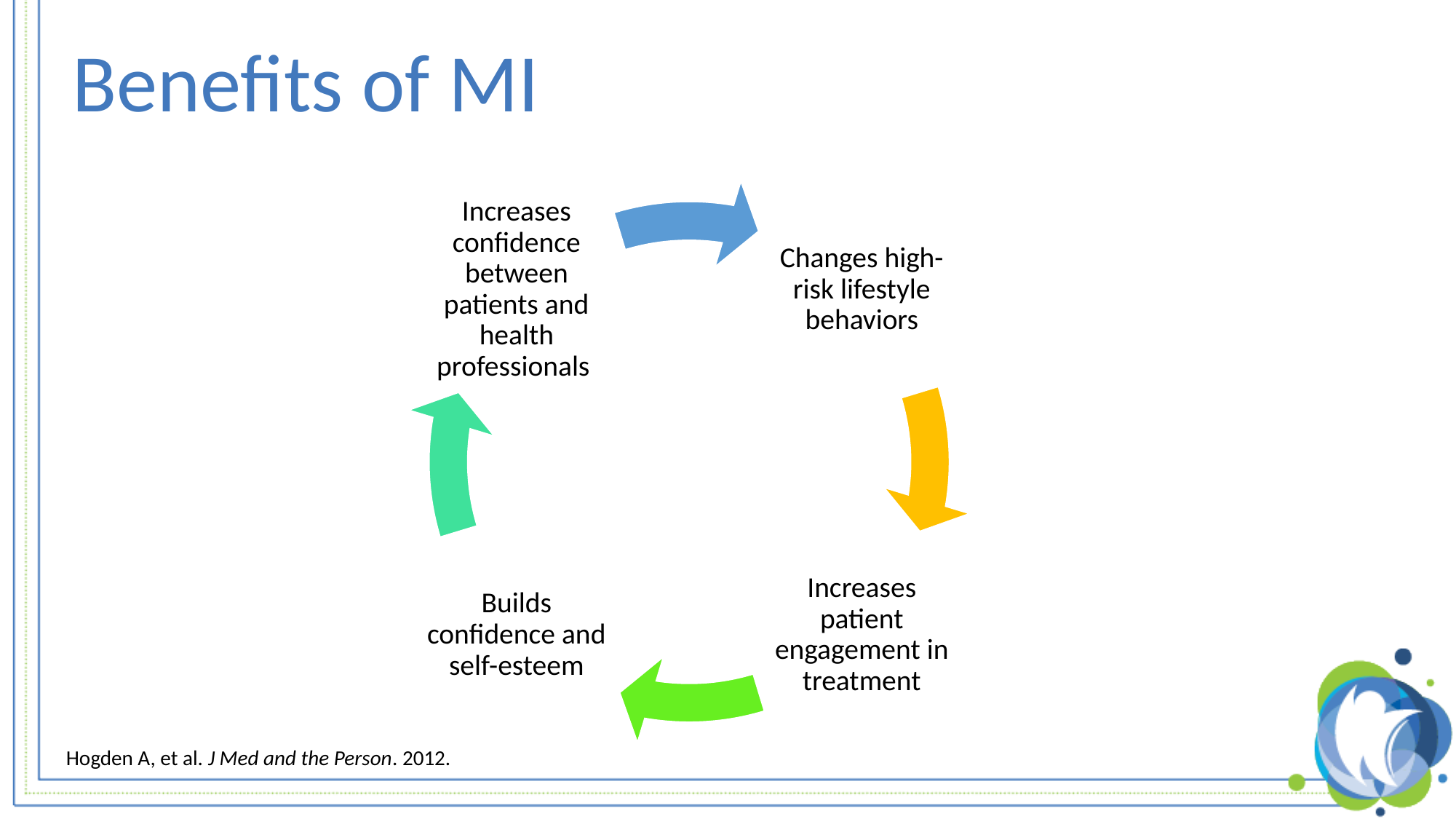

# Benefits of MI
Changes high-risk lifestyle behaviors
Increases patient engagement in treatment
Builds confidence and self-esteem
Increases confidence between patients and health professionals
Hogden A, et al. J Med and the Person. 2012.